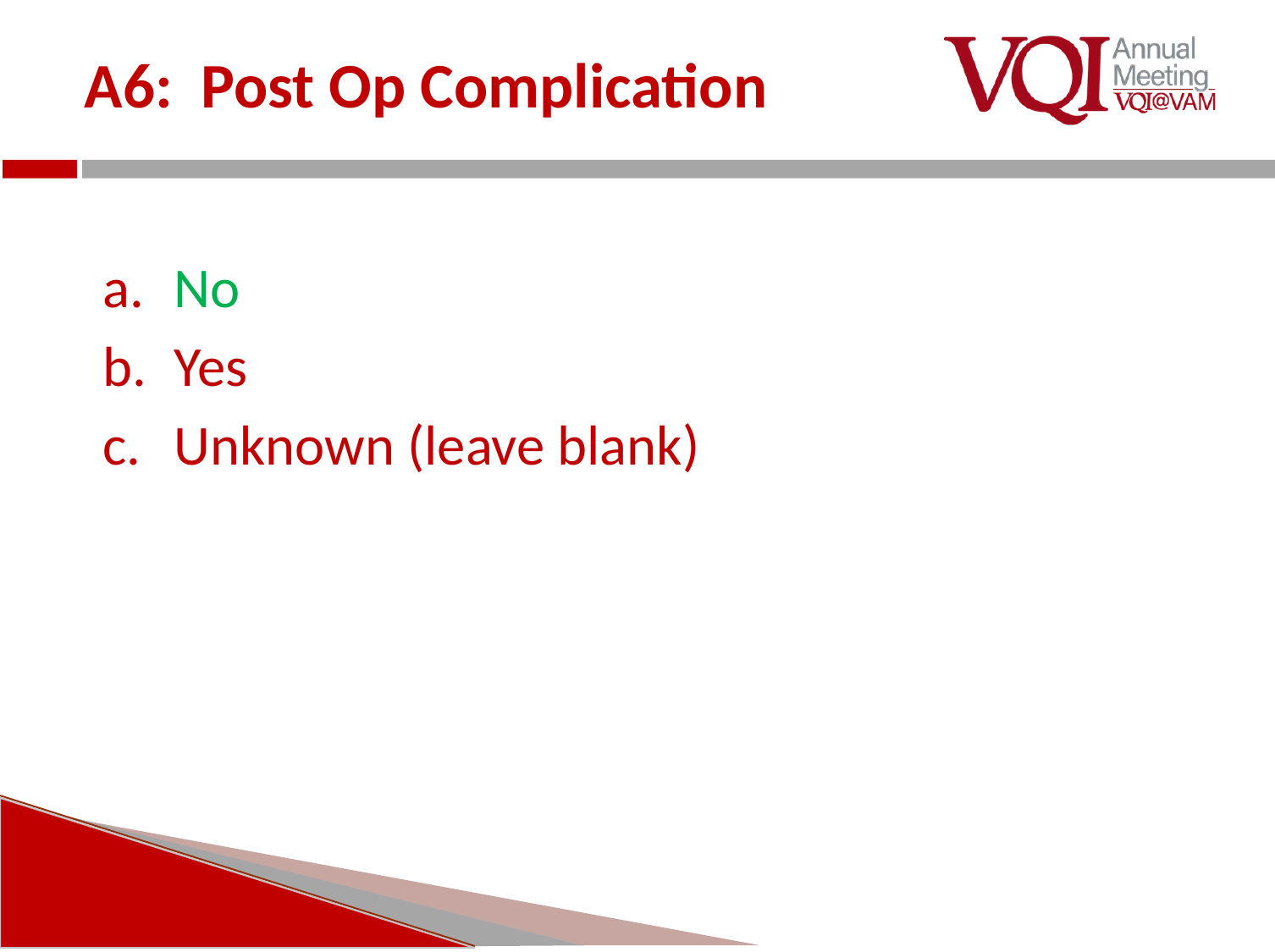

# A6:  Post Op Complication
No
Yes
Unknown (leave blank)